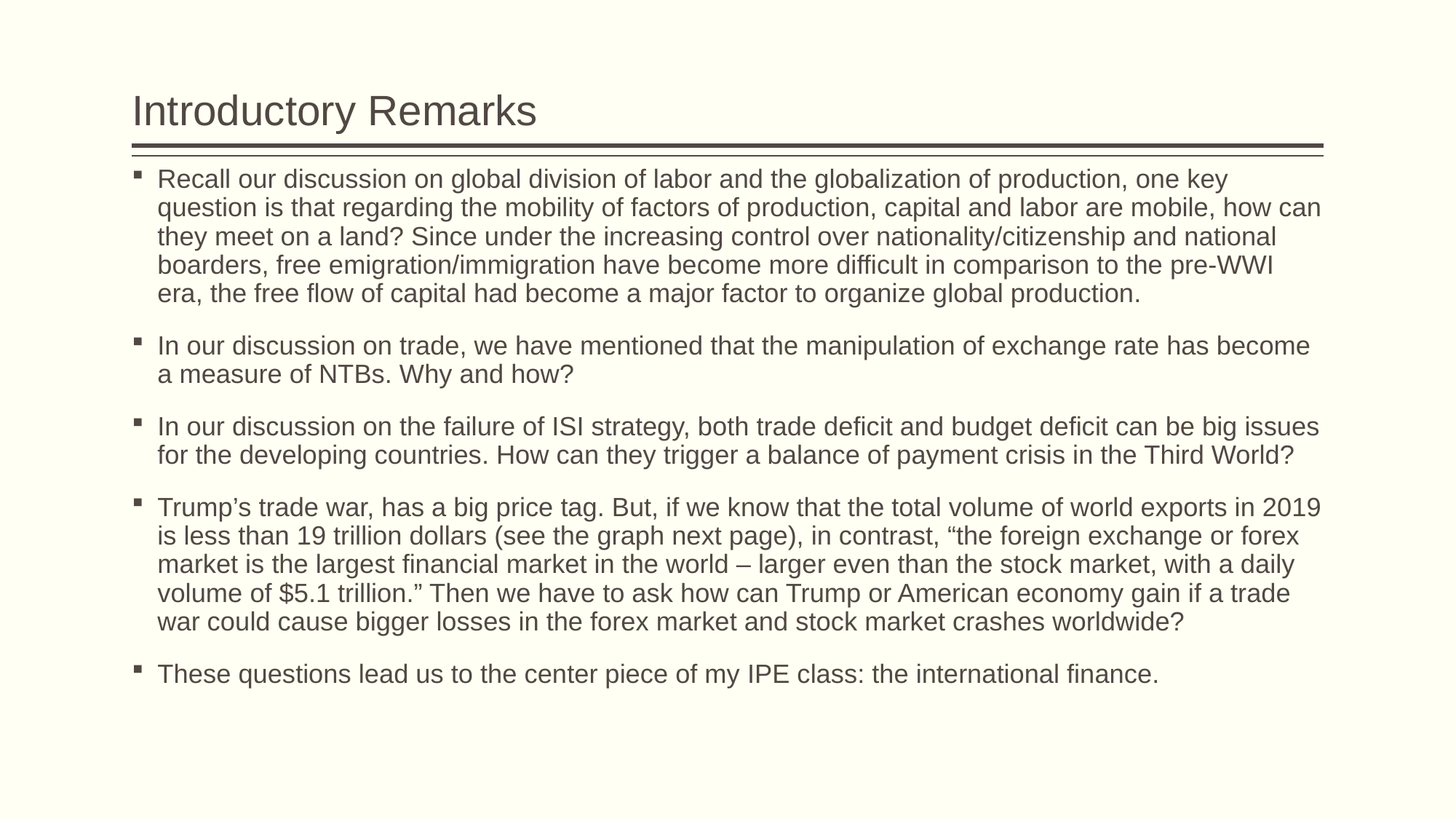

# Introductory Remarks
Recall our discussion on global division of labor and the globalization of production, one key question is that regarding the mobility of factors of production, capital and labor are mobile, how can they meet on a land? Since under the increasing control over nationality/citizenship and national boarders, free emigration/immigration have become more difficult in comparison to the pre-WWI era, the free flow of capital had become a major factor to organize global production.
In our discussion on trade, we have mentioned that the manipulation of exchange rate has become a measure of NTBs. Why and how?
In our discussion on the failure of ISI strategy, both trade deficit and budget deficit can be big issues for the developing countries. How can they trigger a balance of payment crisis in the Third World?
Trump’s trade war, has a big price tag. But, if we know that the total volume of world exports in 2019 is less than 19 trillion dollars (see the graph next page), in contrast, “the foreign exchange or forex market is the largest financial market in the world – larger even than the stock market, with a daily volume of $5.1 trillion.” Then we have to ask how can Trump or American economy gain if a trade war could cause bigger losses in the forex market and stock market crashes worldwide?
These questions lead us to the center piece of my IPE class: the international finance.